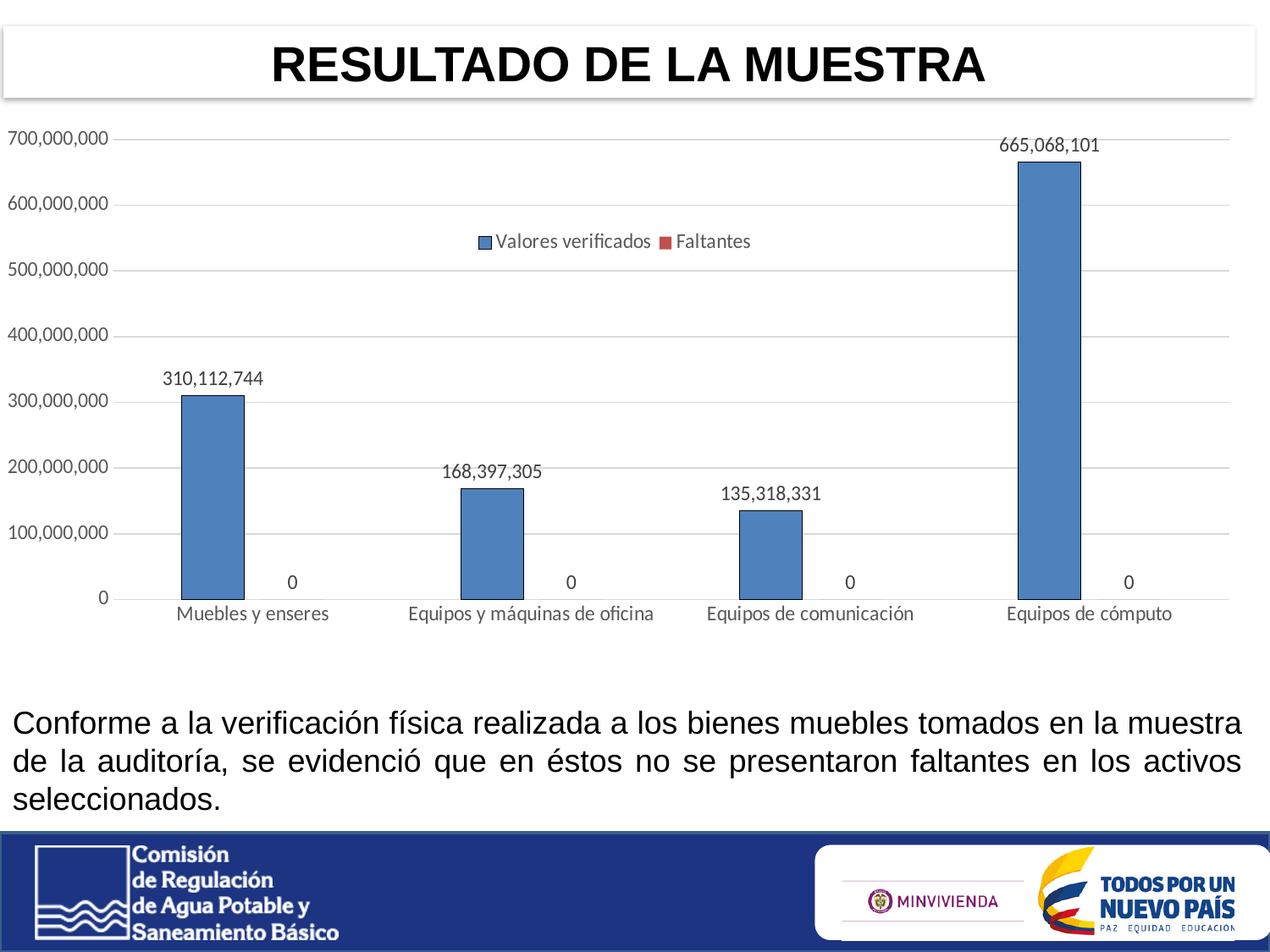

RESULTADO DE LA MUESTRA

### Chart

| Category | Valores verificados | Faltantes |
|---|---|---|
| Muebles y enseres | 310112744.0 | 0.0 |
| Equipos y máquinas de oficina | 168397305.45 | 0.0 |
| Equipos de comunicación | 135318331.0 | 0.0 |
| Equipos de cómputo | 665068101.0 | 0.0 |
Conforme a la verificación física realizada a los bienes muebles tomados en la muestra de la auditoría, se evidenció que en éstos no se presentaron faltantes en los activos seleccionados.